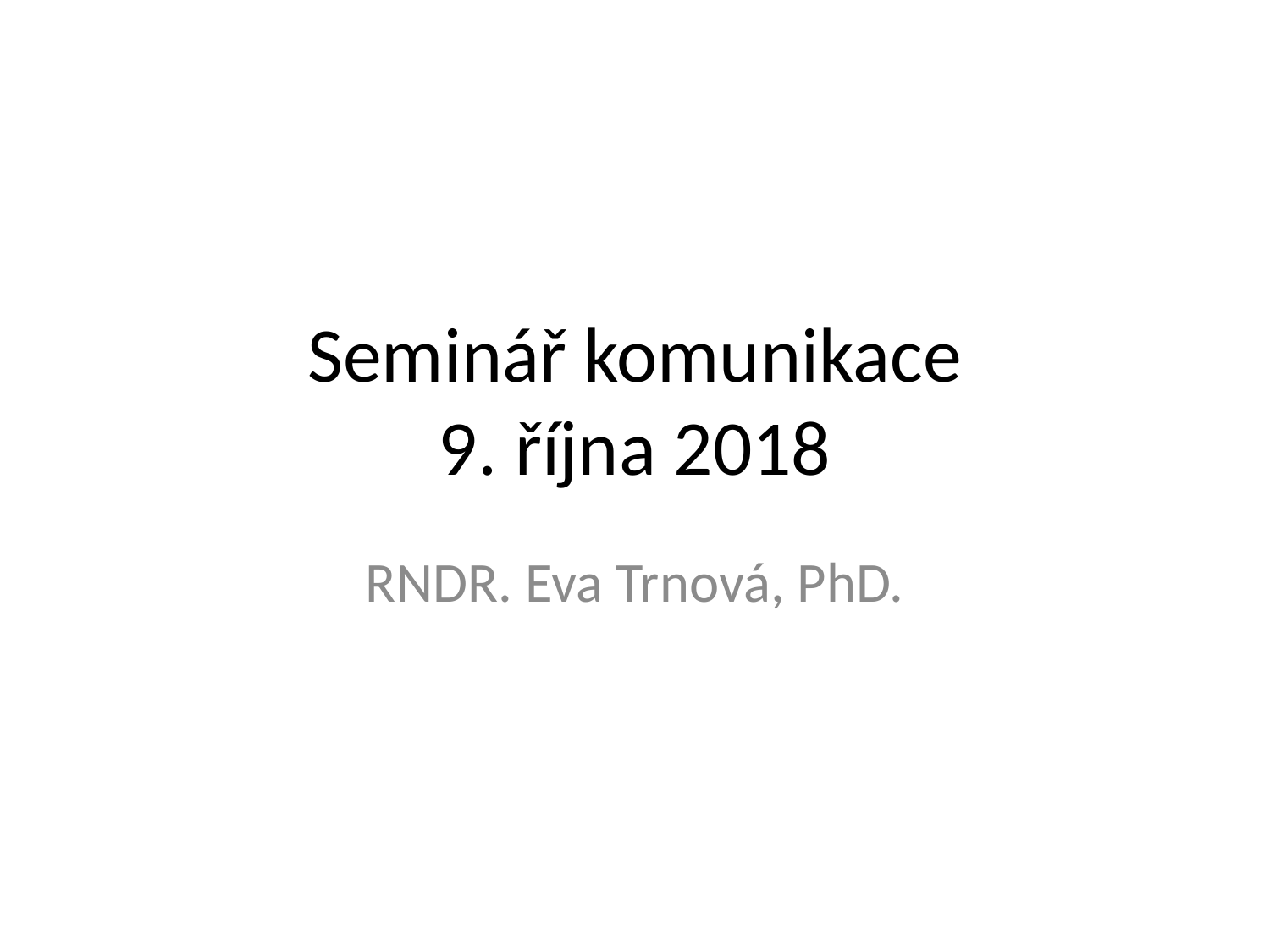

# Seminář komunikace 9. října 2018
RNDR. Eva Trnová, PhD.